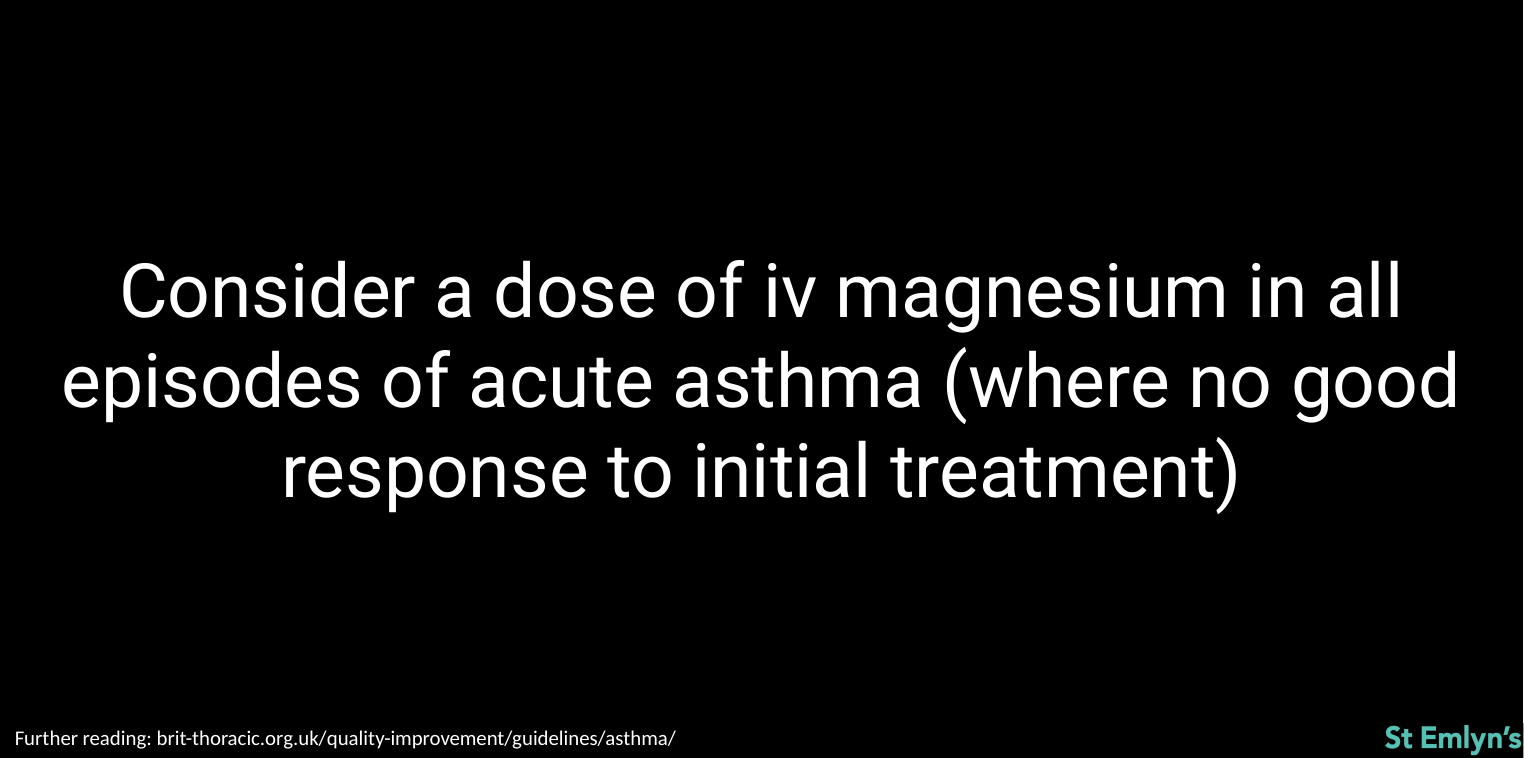

Consider a dose of iv magnesium in all episodes of acute asthma (where no good response to initial treatment)
Further reading: brit-thoracic.org.uk/quality-improvement/guidelines/asthma/